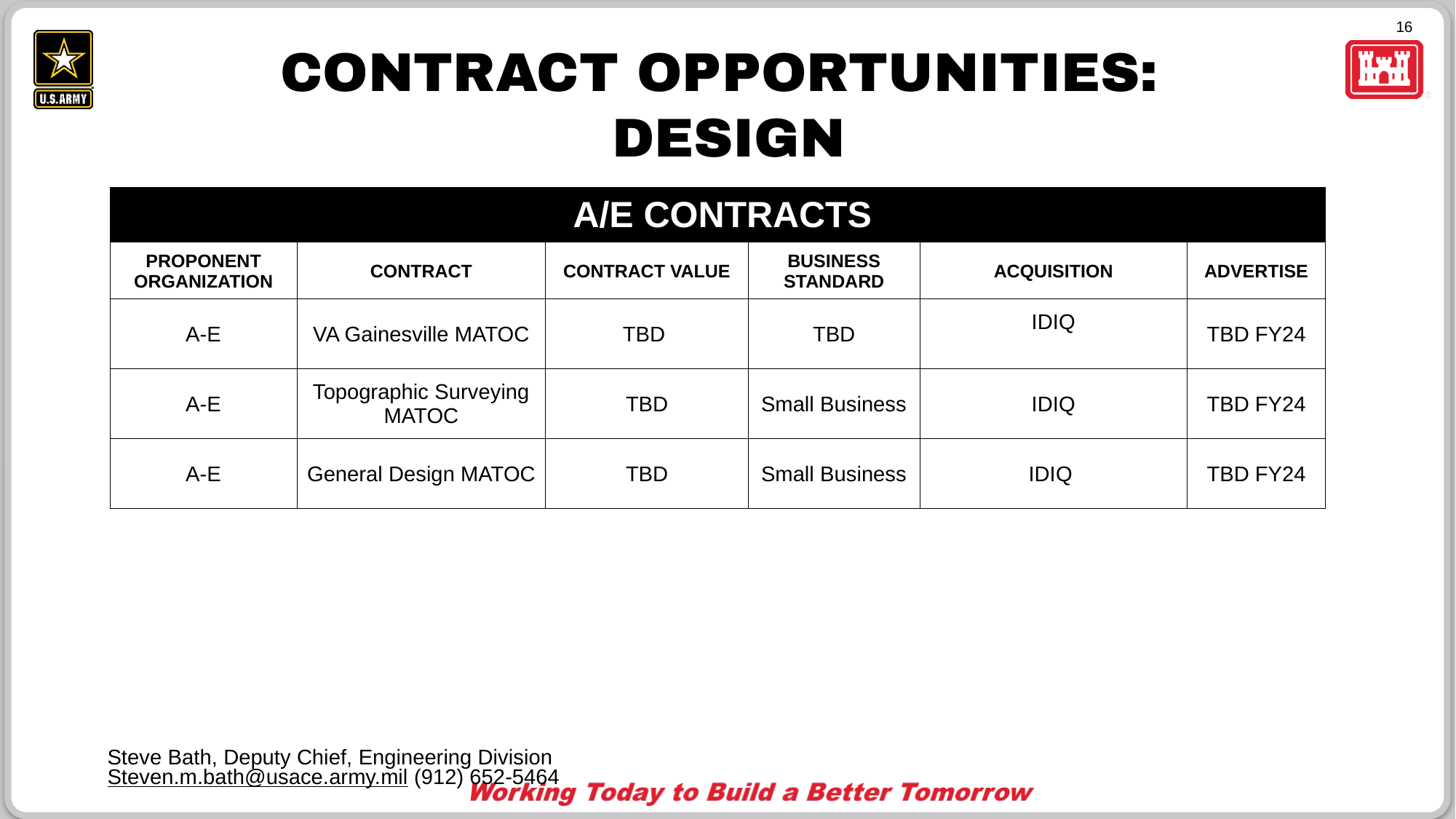

CONTRACT OPPORTUNITIES:
DESIGN
|  | A/E CONTRACTS |  |  |  |  |
| --- | --- | --- | --- | --- | --- |
| PROPONENT ORGANIZATION | CONTRACT | CONTRACT VALUE | BUSINESS STANDARD | ACQUISITION | ADVERTISE |
| A-E | VA Gainesville MATOC | TBD | TBD | IDIQ | TBD FY24 |
| A-E | Topographic Surveying MATOC | TBD | Small Business | IDIQ | TBD FY24 |
| A-E | General Design MATOC | TBD | Small Business | IDIQ | TBD FY24 |
Steve Bath, Deputy Chief, Engineering Division
Steven.m.bath@usace.army.mil (912) 652-5464